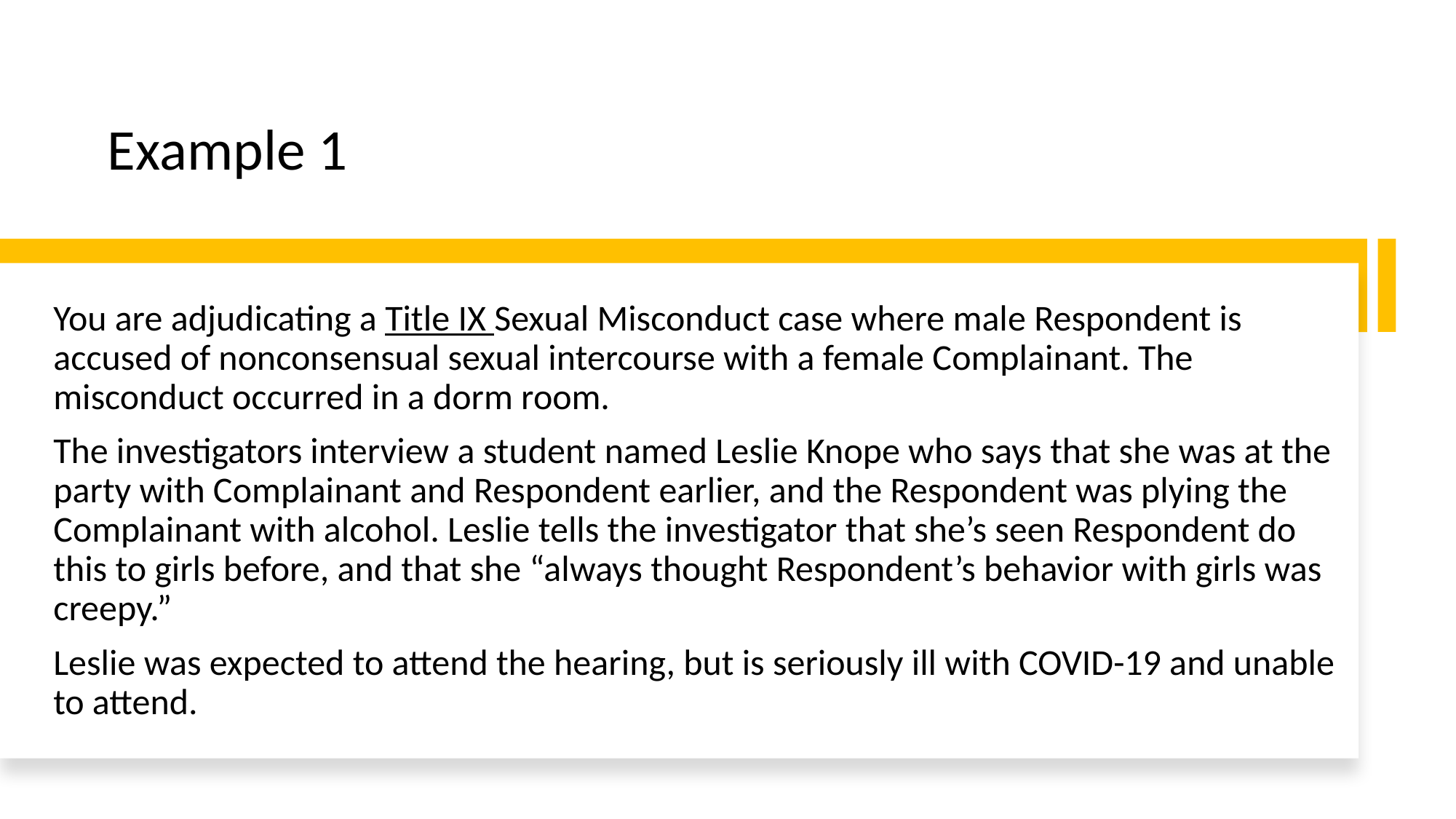

# Example 1

You are adjudicating a Title IX Sexual Misconduct case where male Respondent is accused of nonconsensual sexual intercourse with a female Complainant. The misconduct occurred in a dorm room.
The investigators interview a student named Leslie Knope who says that she was at the party with Complainant and Respondent earlier, and the Respondent was plying the Complainant with alcohol. Leslie tells the investigator that she’s seen Respondent do this to girls before, and that she “always thought Respondent’s behavior with girls was creepy.”
Leslie was expected to attend the hearing, but is seriously ill with COVID-19 and unable to attend.